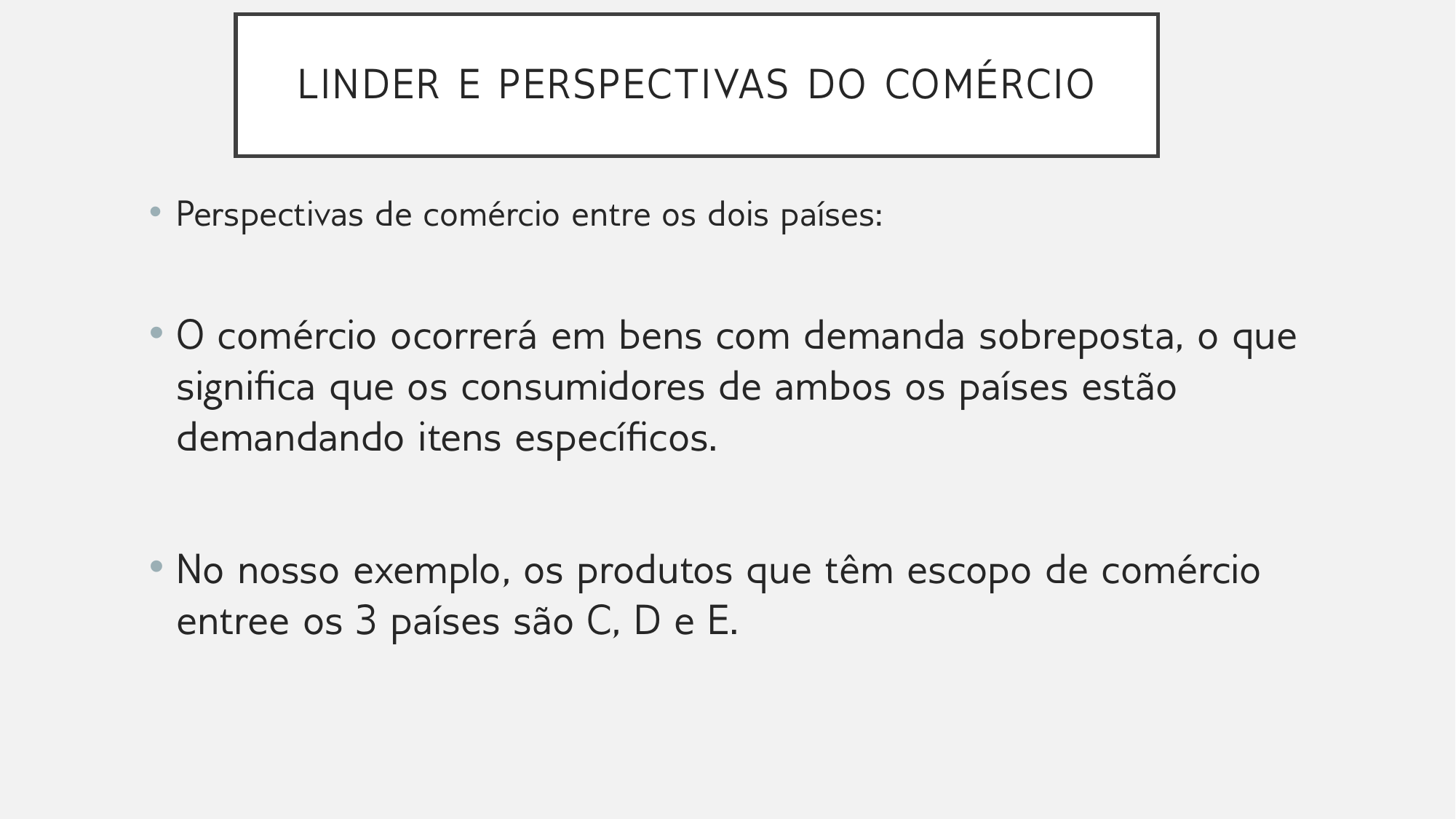

# Linder e perspectivas do comércio
Perspectivas de comércio entre os dois países:

O comércio ocorrerá em bens com demanda sobreposta, o que significa que os consumidores de ambos os países estão demandando itens específicos.

No nosso exemplo, os produtos que têm escopo de comércio entree os 3 países são C, D e E.